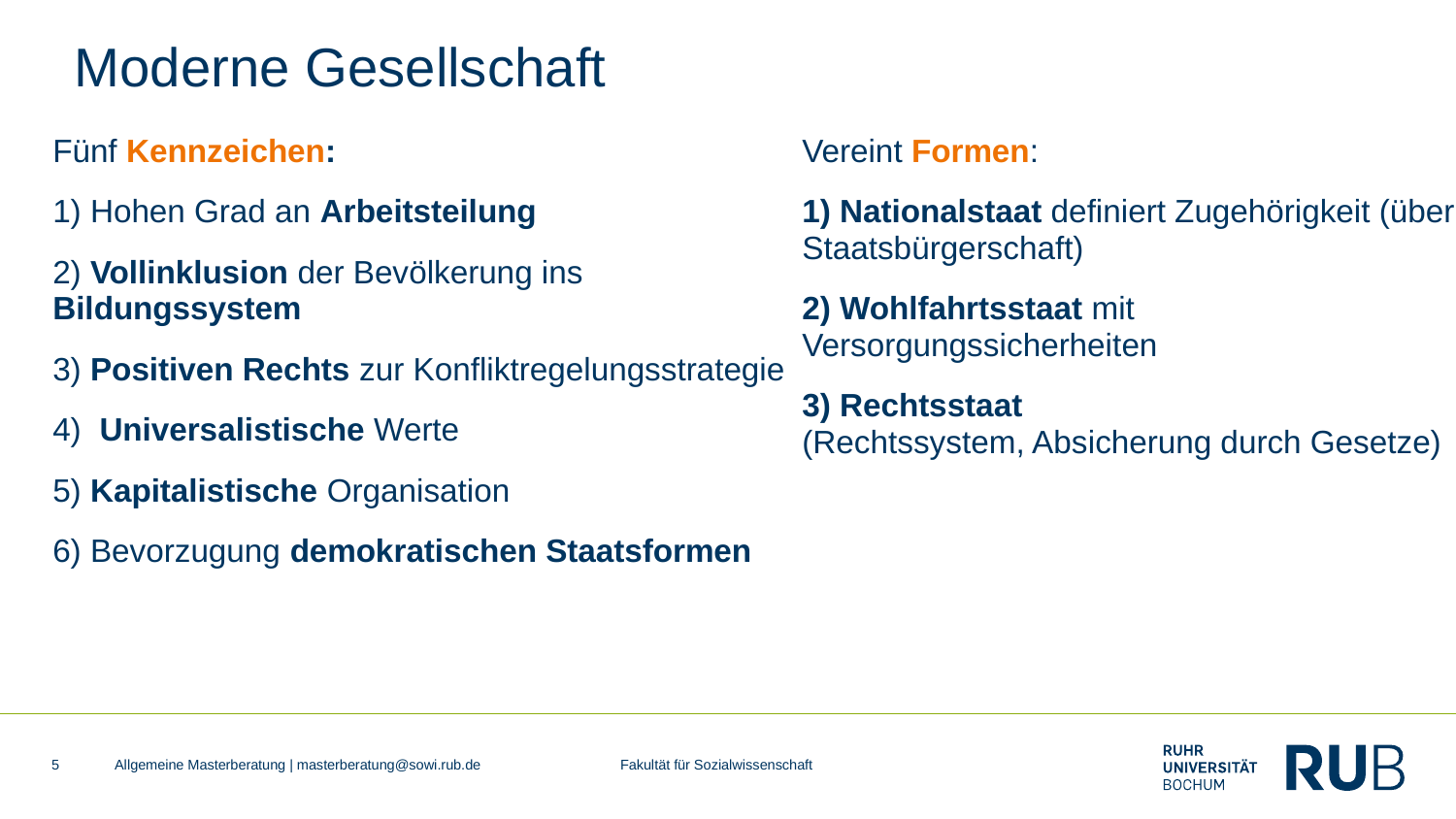

# Moderne Gesellschaft
Fünf Kennzeichen:
1) Hohen Grad an Arbeitsteilung
2) Vollinklusion der Bevölkerung ins Bildungssystem
3) Positiven Rechts zur Konfliktregelungsstrategie
4)  Universalistische Werte
5) Kapitalistische Organisation
6) Bevorzugung demokratischen Staatsformen

Vereint Formen:
1) Nationalstaat definiert Zugehörigkeit (über Staatsbürgerschaft)
2) Wohlfahrtsstaat mit Versorgungssicherheiten
3) Rechtsstaat                                           (Rechtssystem, Absicherung durch Gesetze)

5
Allgemeine Masterberatung | masterberatung@sowi.rub.de                                    Fakultät für Sozialwissenschaft